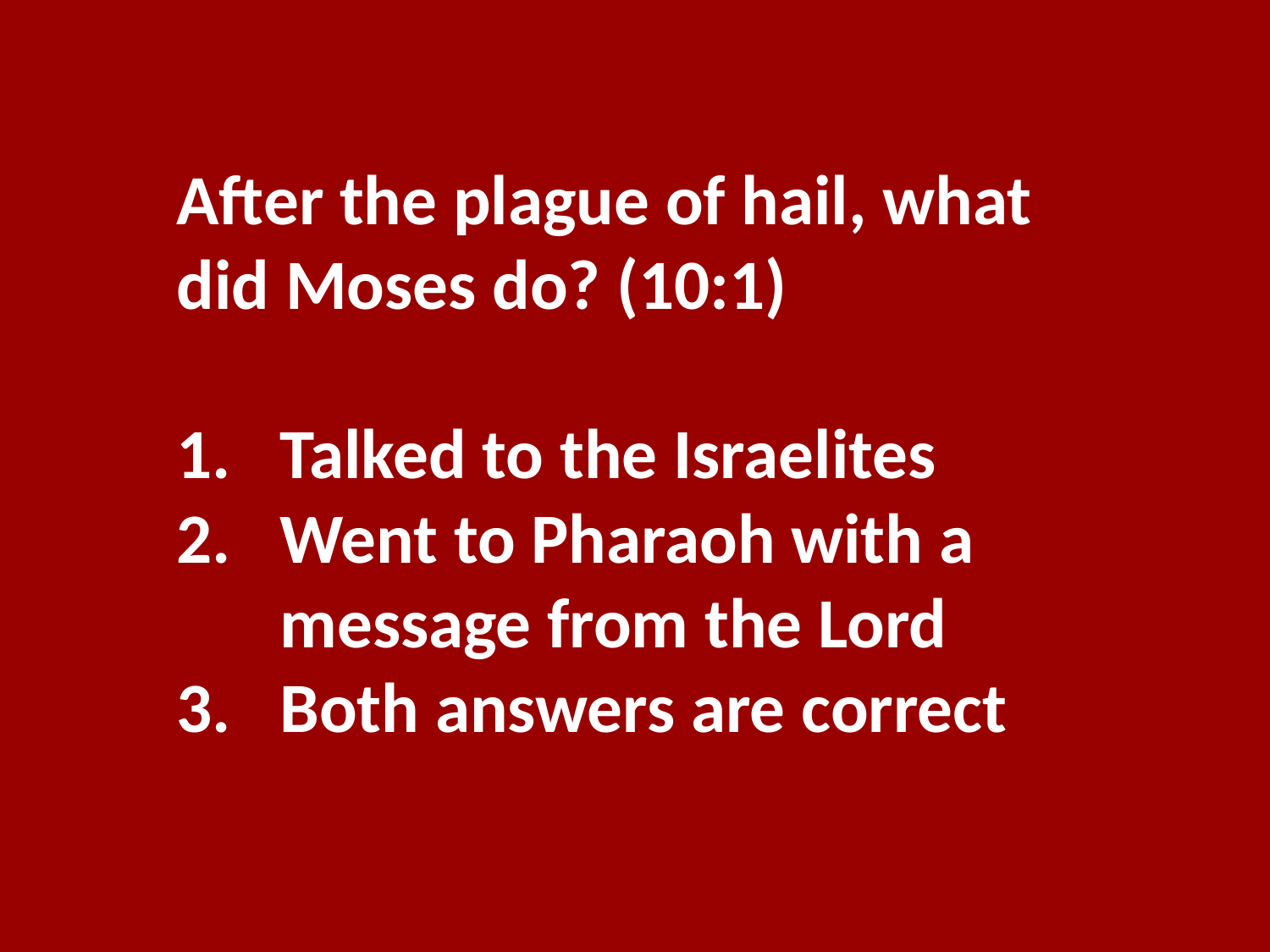

After the plague of hail, what did Moses do? (10:1)

Talked to the Israelites
Went to Pharaoh with a message from the Lord
Both answers are correct